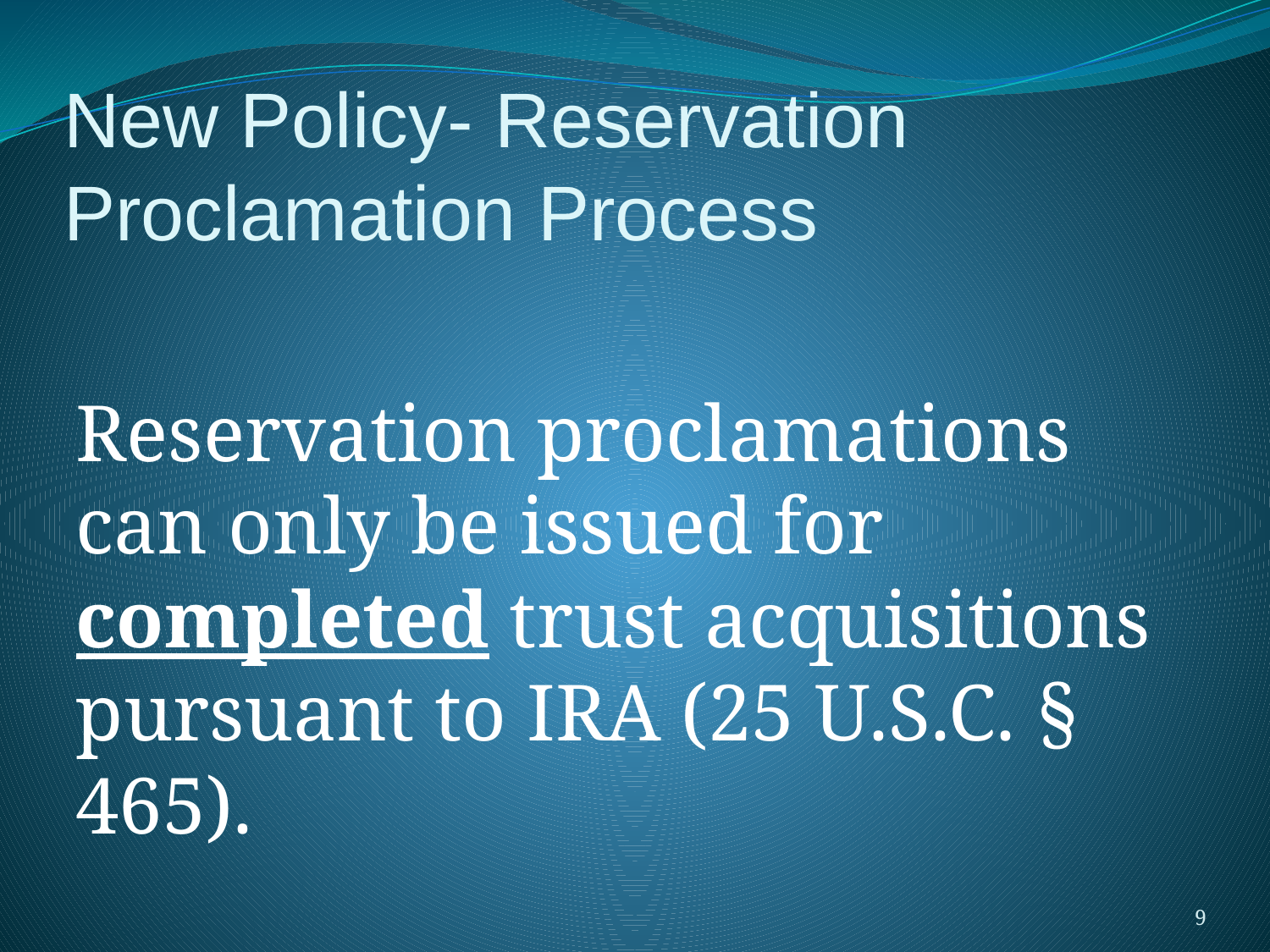

# New Policy- Reservation Proclamation Process

Reservation proclamations can only be issued for completed trust acquisitions pursuant to IRA (25 U.S.C. § 465).

9